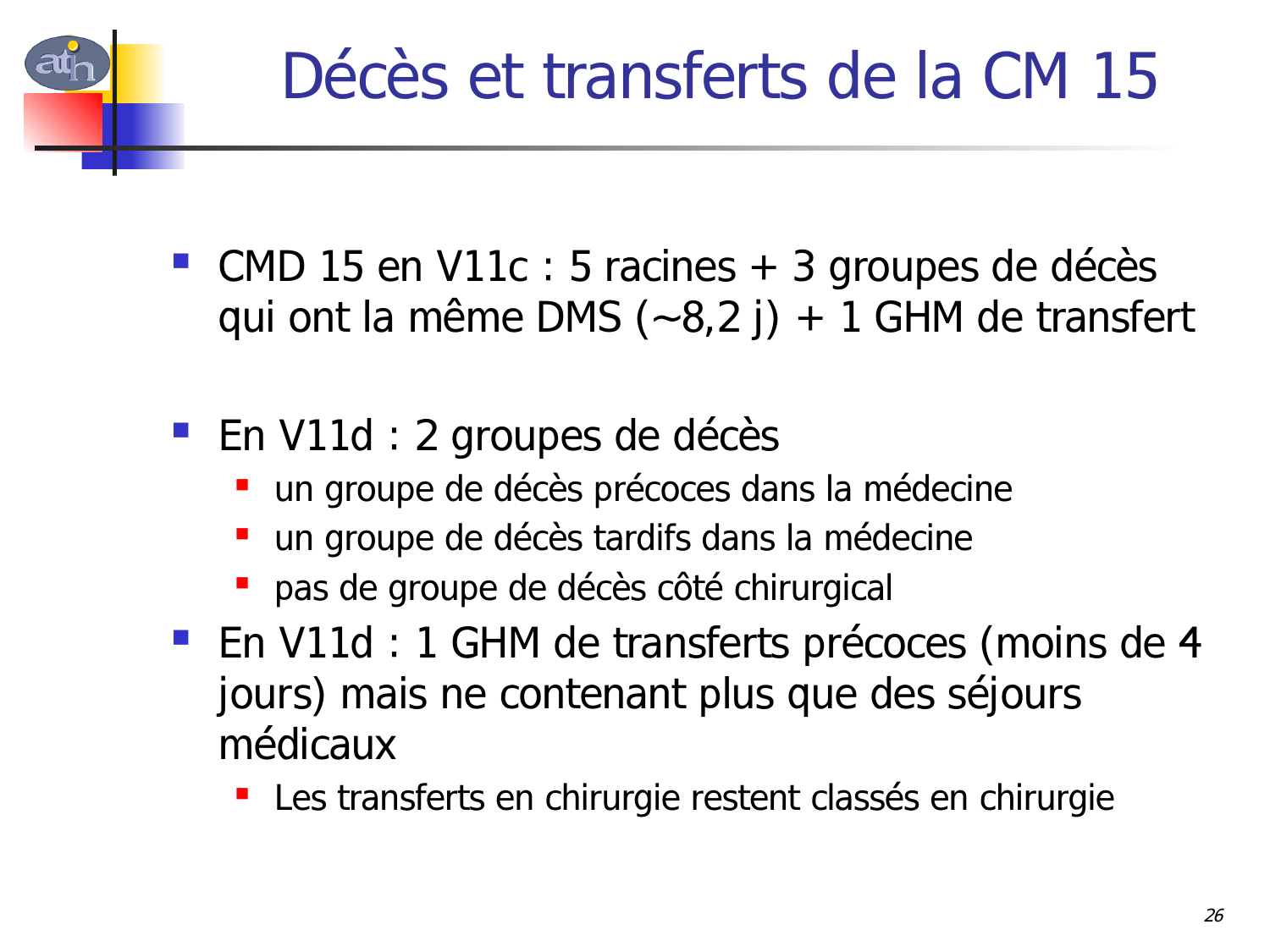

# Décès et transferts de la CM 15
CMD 15 en V11c : 5 racines + 3 groupes de décès qui ont la même DMS (~8,2 j) + 1 GHM de transfert

En V11d : 2 groupes de décès
un groupe de décès précoces dans la médecine
un groupe de décès tardifs dans la médecine
pas de groupe de décès côté chirurgical
En V11d : 1 GHM de transferts précoces (moins de 4 jours) mais ne contenant plus que des séjours médicaux
Les transferts en chirurgie restent classés en chirurgie

26